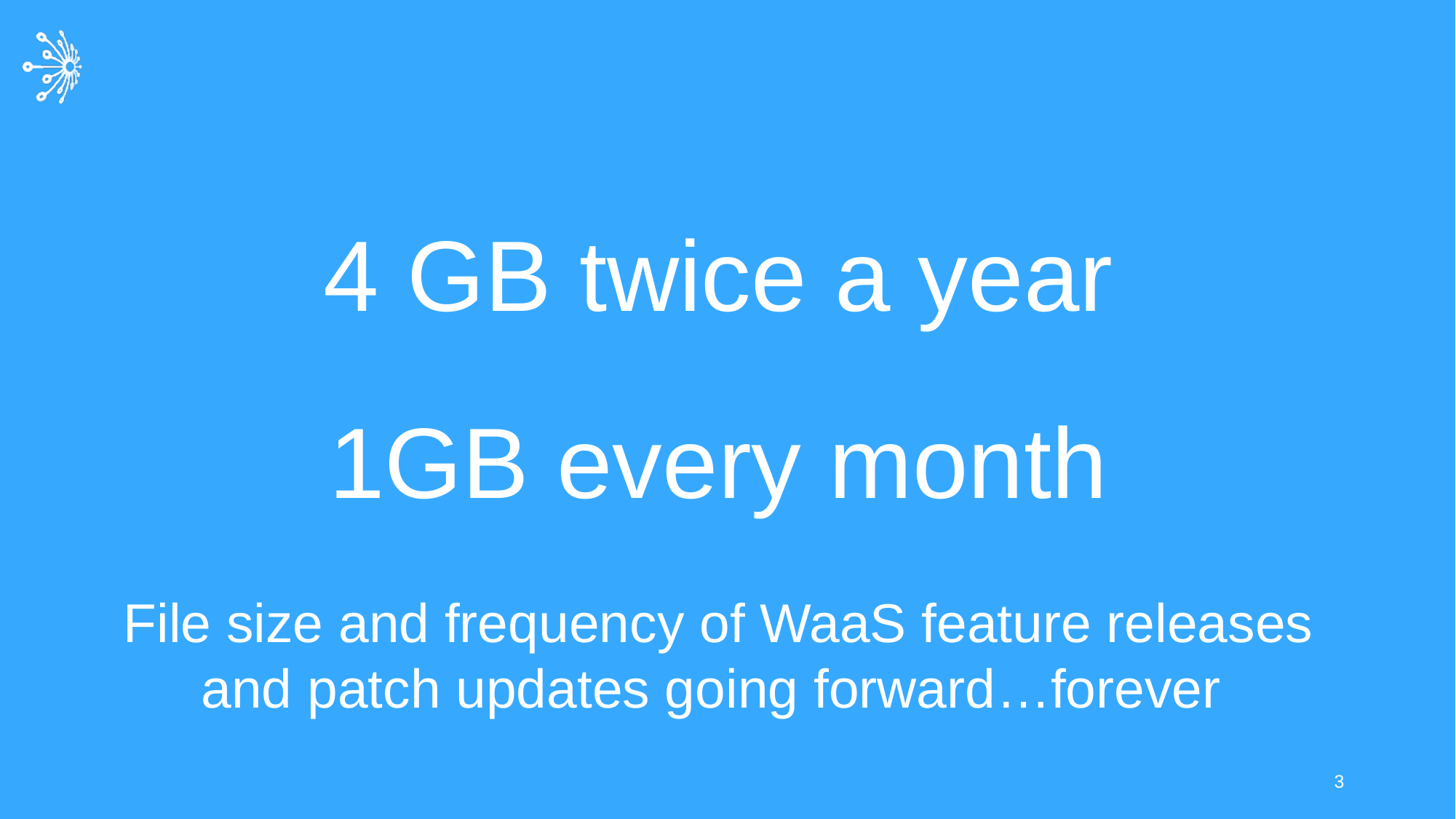

4 GB twice a year
1GB every month
File size and frequency of WaaS feature releases and patch updates going forward…forever
3